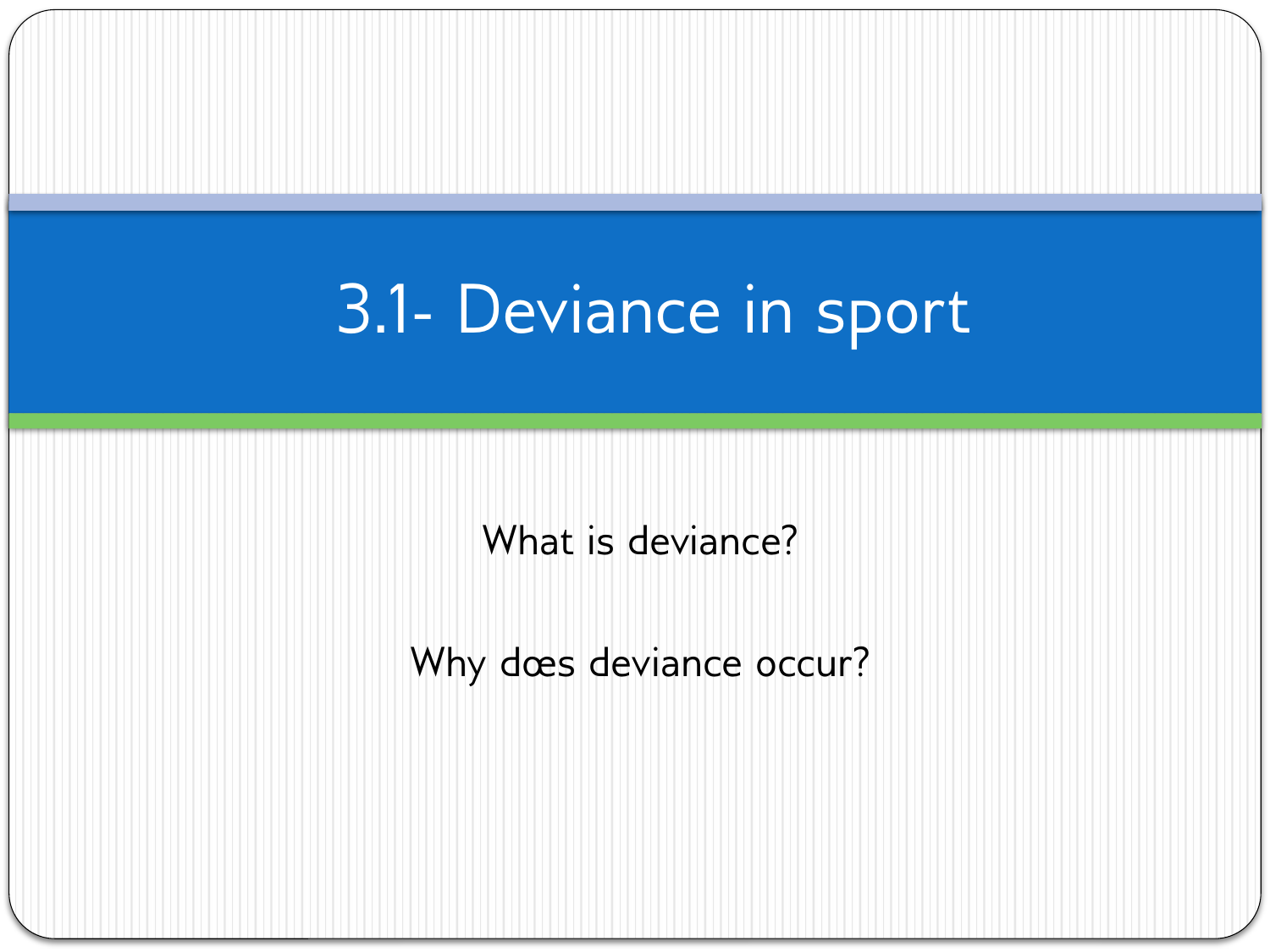

# 3.1- Deviance in sport
What is deviance?

Why does deviance occur?